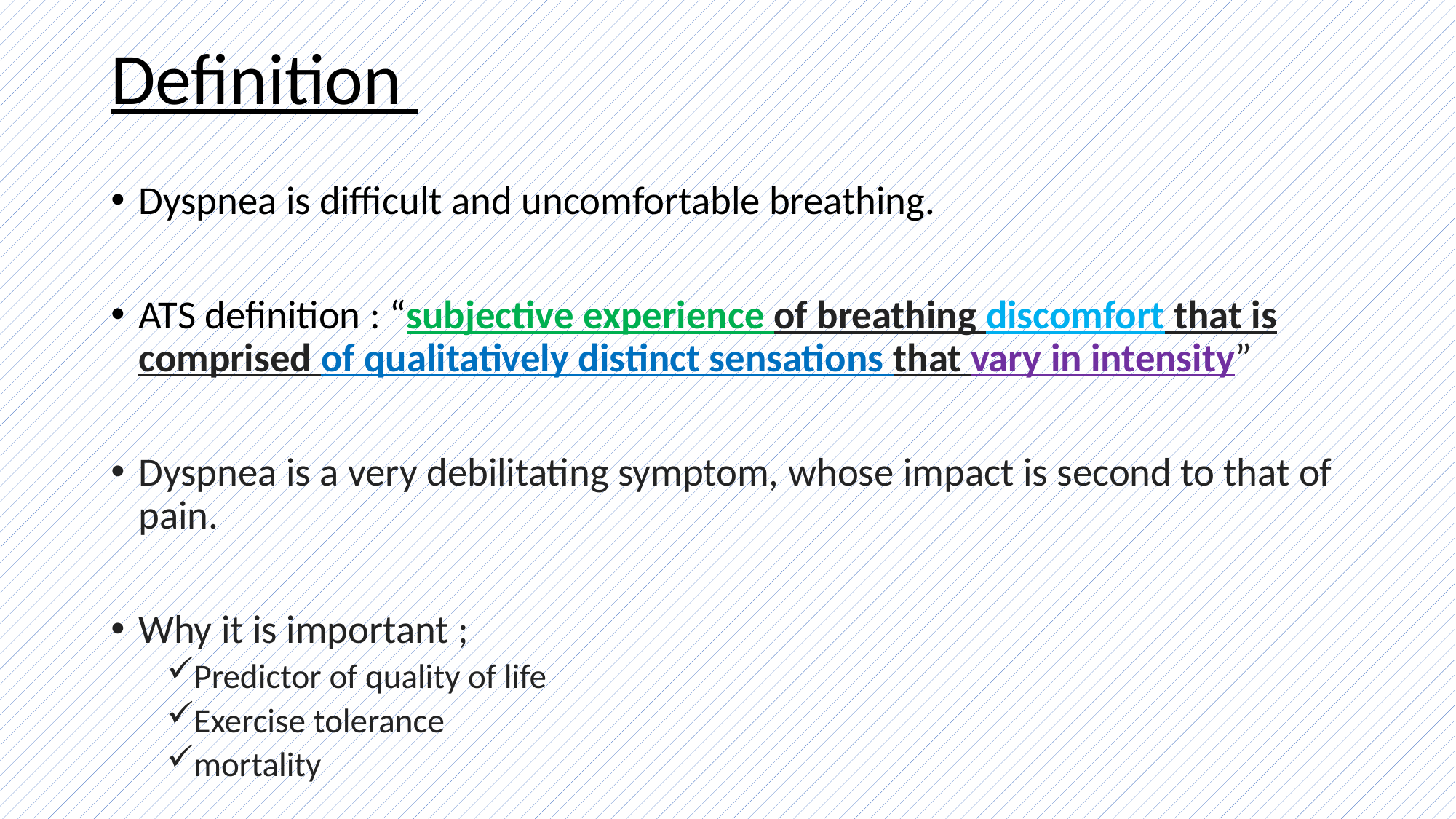

# Definition
Dyspnea is difficult and uncomfortable breathing.

ATS definition : “subjective experience of breathing discomfort that is comprised of qualitatively distinct sensations that vary in intensity”

Dyspnea is a very debilitating symptom, whose impact is second to that of pain.

Why it is important ;
Predictor of quality of life
Exercise tolerance
mortality